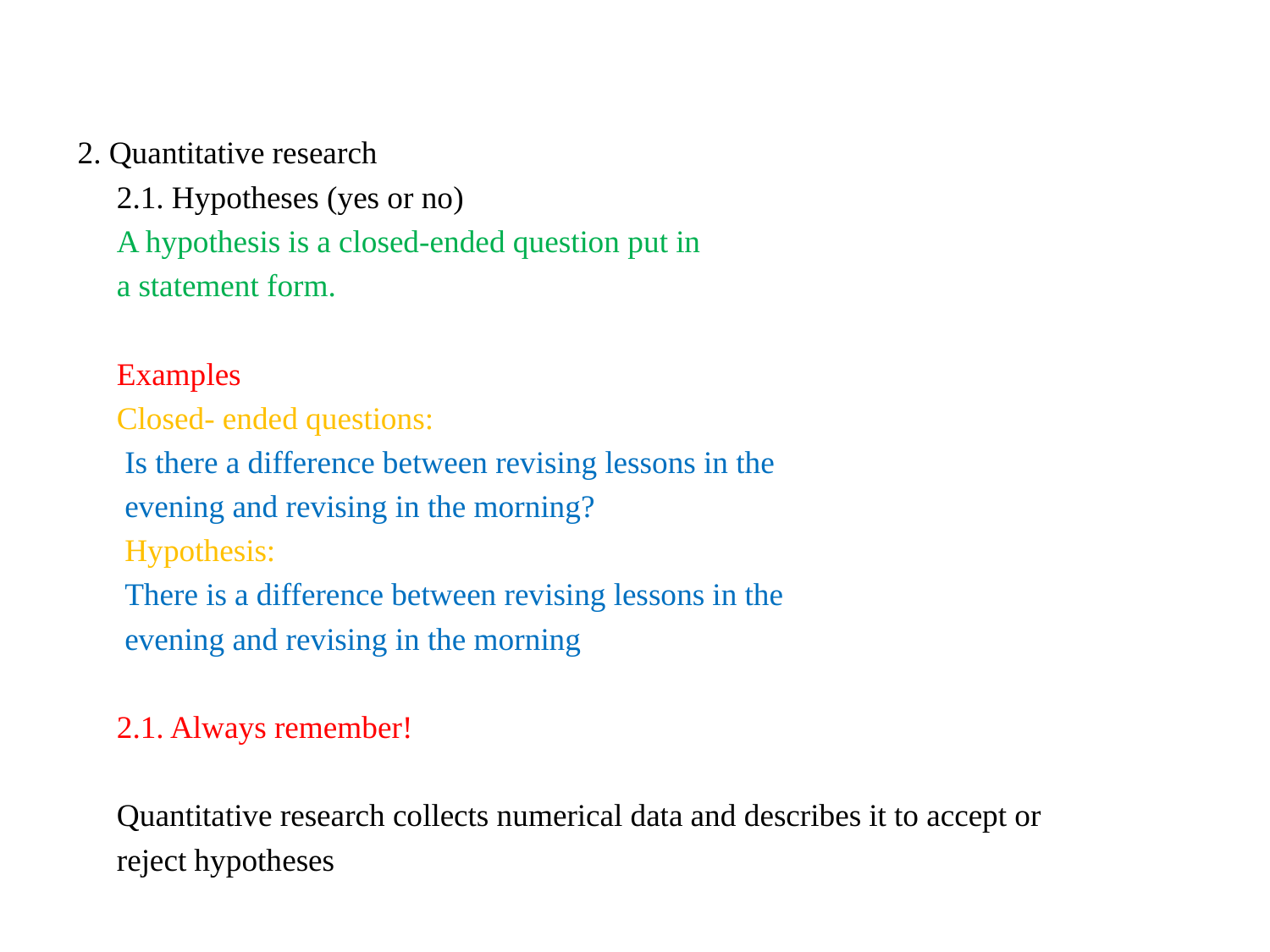

2. Quantitative research
     2.1. Hypotheses (yes or no)
     A hypothesis is a closed-ended question put in
     a statement form.

     Examples
     Closed- ended questions:
      Is there a difference between revising lessons in the
      evening and revising in the morning?
      Hypothesis:
      There is a difference between revising lessons in the
      evening and revising in the morning

     2.1. Always remember!

     Quantitative research collects numerical data and describes it to accept or
     reject hypotheses